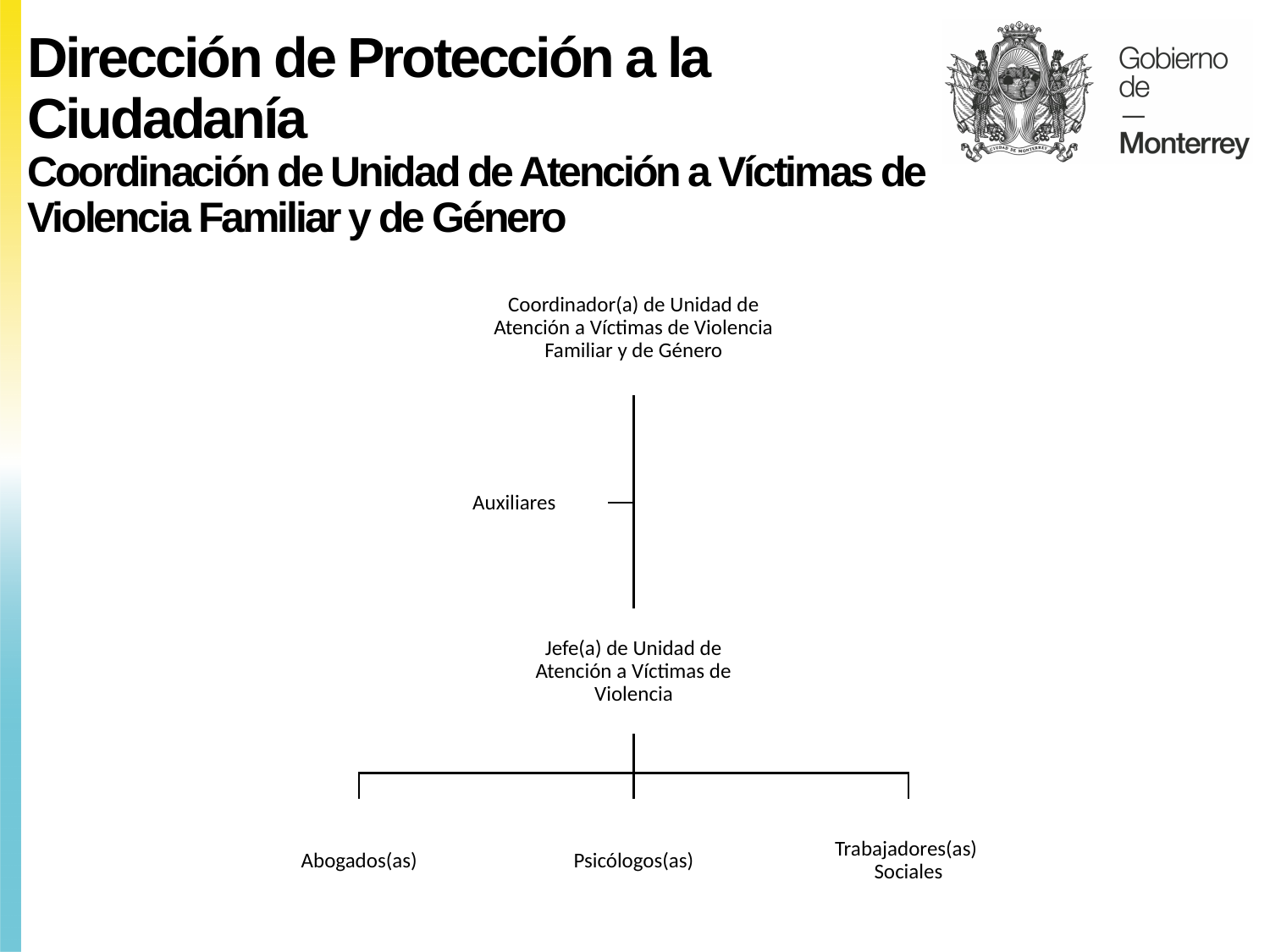

Dirección de Protección a la Ciudadanía
Coordinación de Unidad de Atención a Víctimas de Violencia Familiar y de Género
Coordinador(a) de Unidad de Atención a Víctimas de Violencia Familiar y de Género
Jefe(a) de Unidad de Atención a Víctimas de Violencia
Abogados(as)
Psicólogos(as)
Trabajadores(as)
Sociales
Auxiliares